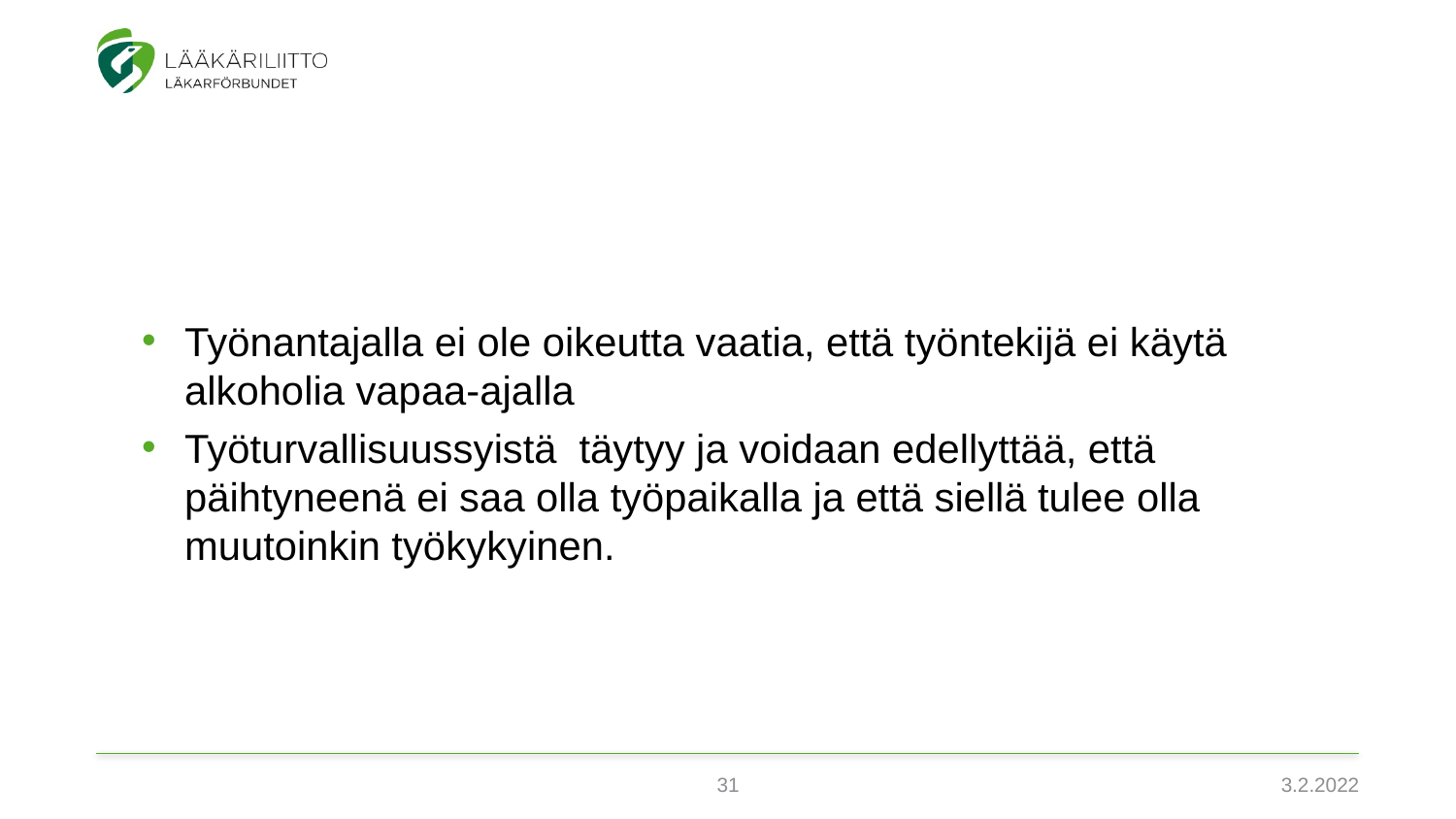

Työnantajalla ei ole oikeutta vaatia, että työntekijä ei käytä alkoholia vapaa-ajalla
Työturvallisuussyistä  täytyy ja voidaan edellyttää, että  päihtyneenä ei saa olla työpaikalla ja että siellä tulee olla muutoinkin työkykyinen.

31
3.2.2022